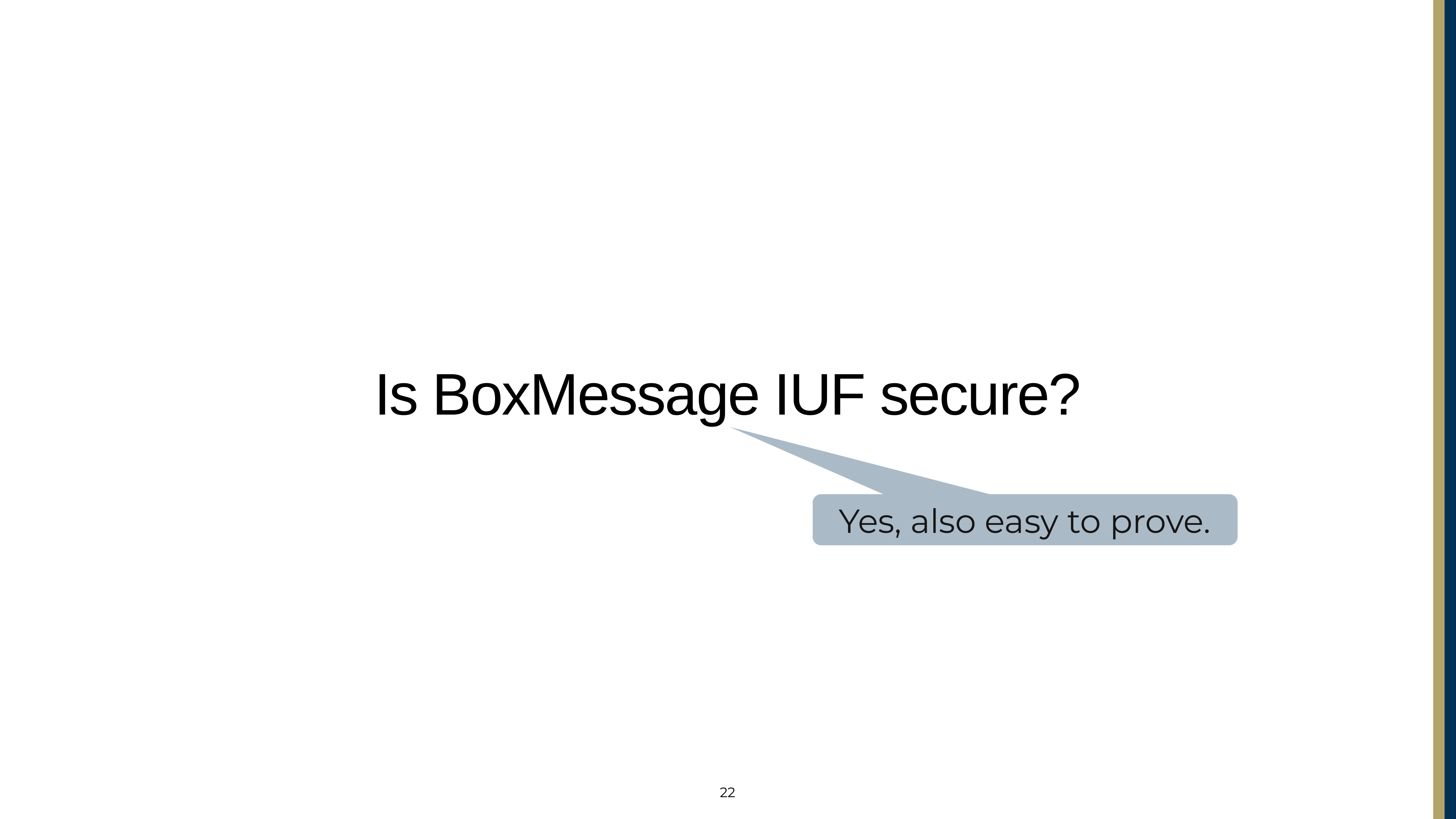

# Is BoxMessage IUF secure?
Yes, also easy to prove.
22